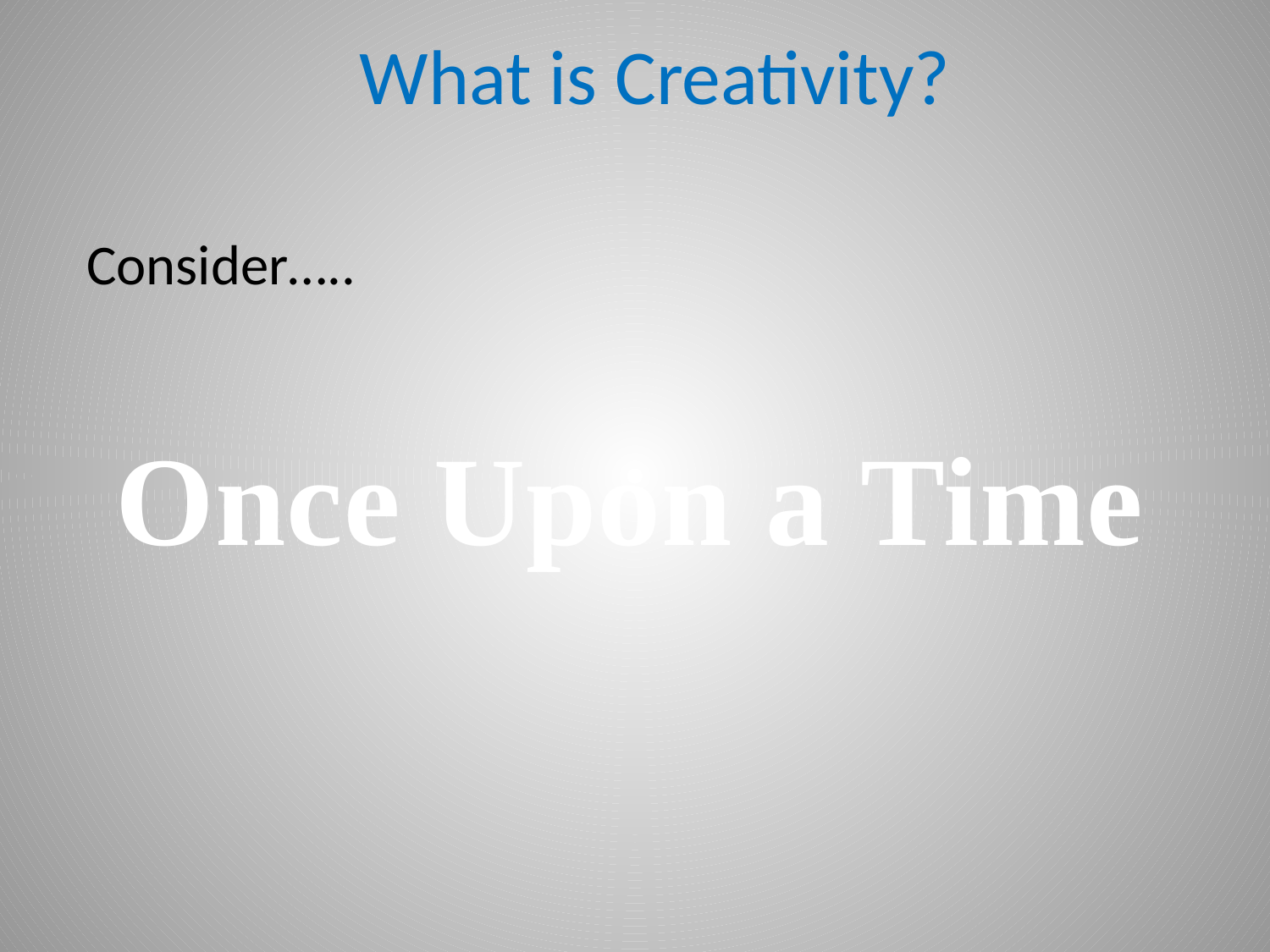

What is Creativity?
Consider…..
Once Upon a Time